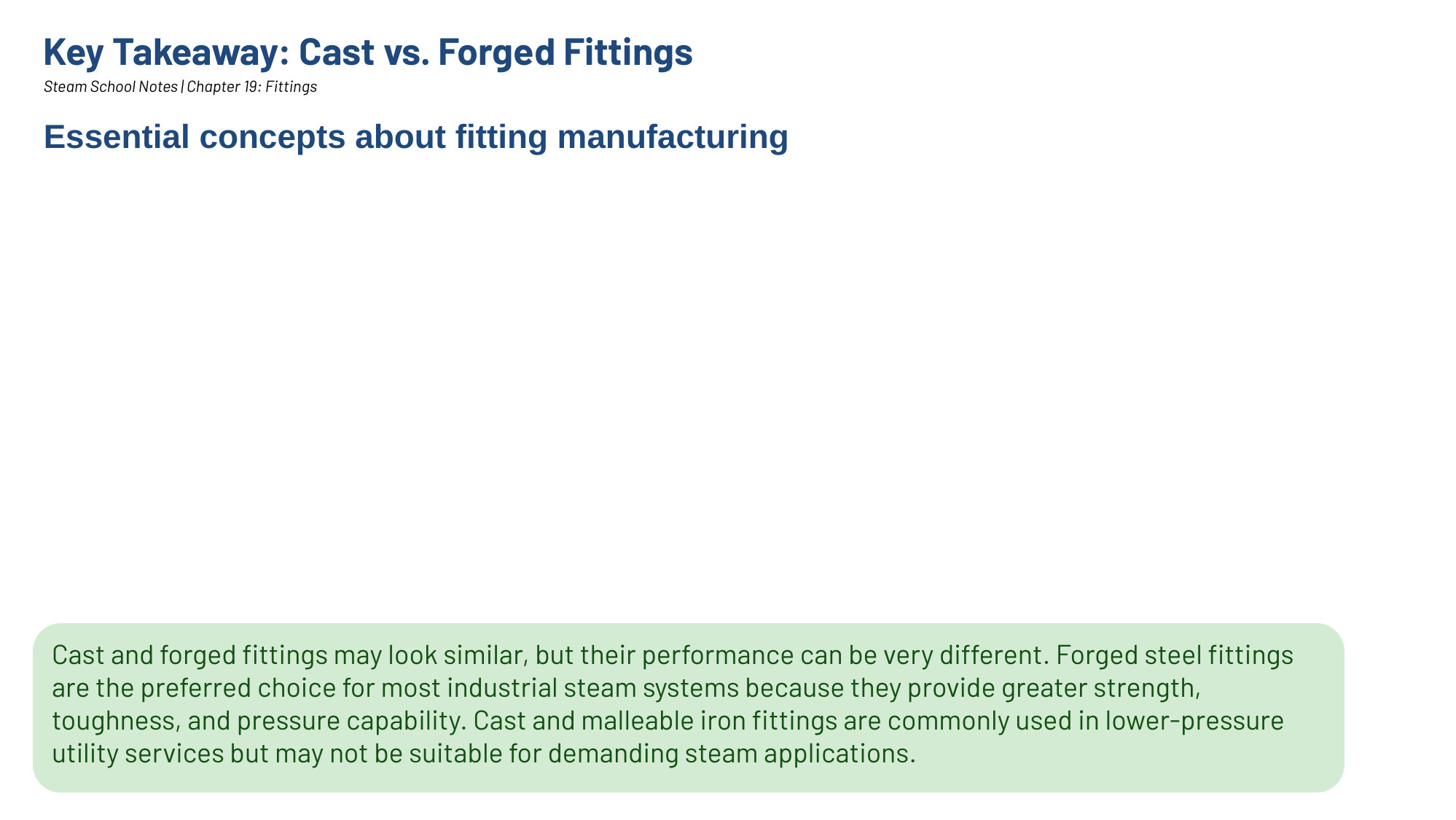

Key Takeaway: Cast vs. Forged Fittings
Steam School Notes | Chapter 19: Fittings
Essential concepts about fitting manufacturing
Cast and forged fittings may look similar, but their performance can be very different. Forged steel fittings are the preferred choice for most industrial steam systems because they provide greater strength, toughness, and pressure capability. Cast and malleable iron fittings are commonly used in lower-pressure utility services but may not be suitable for demanding steam applications.